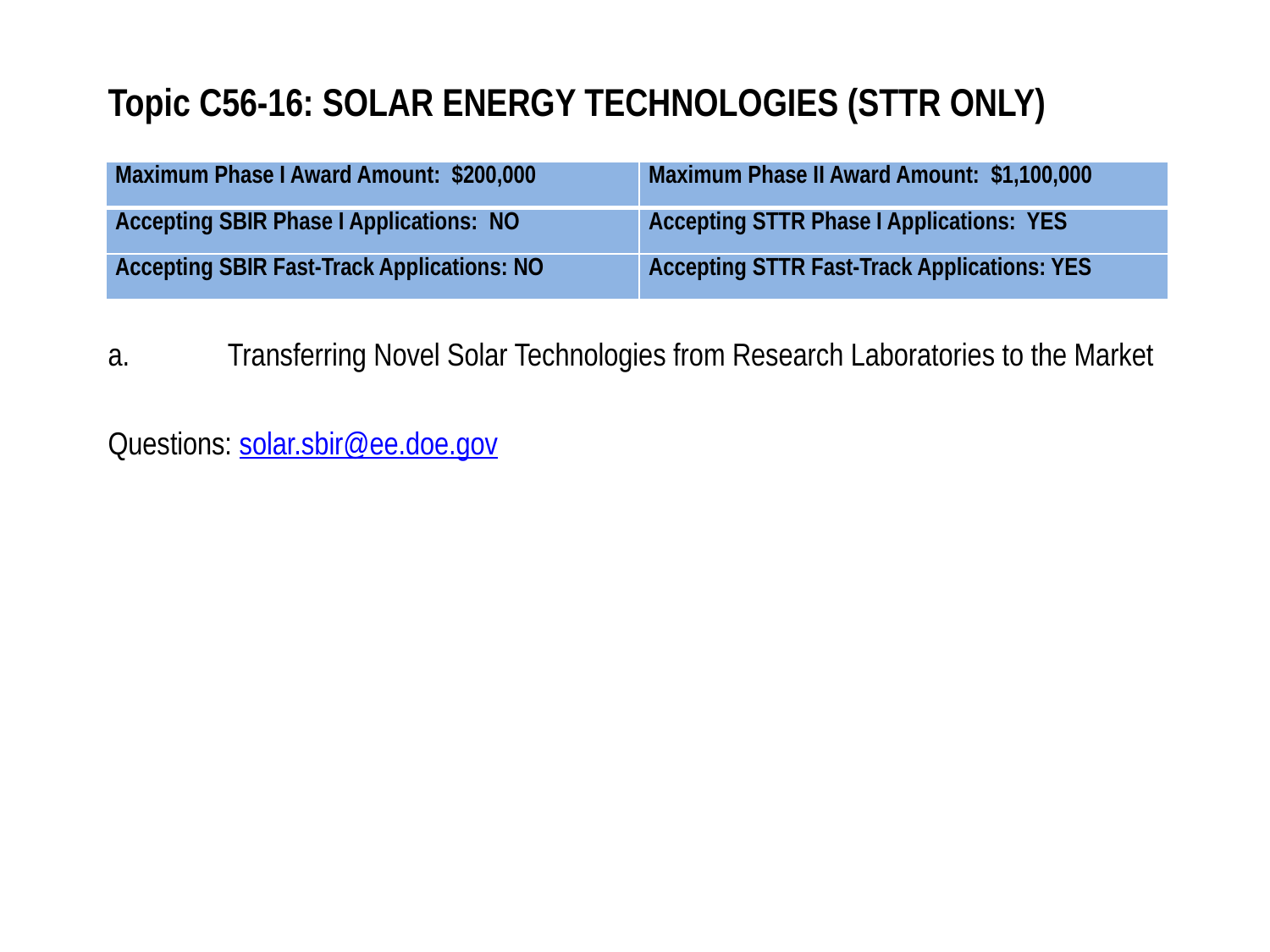

# Topic C56-16: SOLAR ENERGY TECHNOLOGIES (STTR ONLY)
| Maximum Phase I Award Amount: $200,000 | Maximum Phase II Award Amount: $1,100,000 |
| --- | --- |
| Accepting SBIR Phase I Applications: NO | Accepting STTR Phase I Applications: YES |
| Accepting SBIR Fast-Track Applications: NO | Accepting STTR Fast-Track Applications: YES |
	Transferring Novel Solar Technologies from Research Laboratories to the Market

Questions: solar.sbir@ee.doe.gov